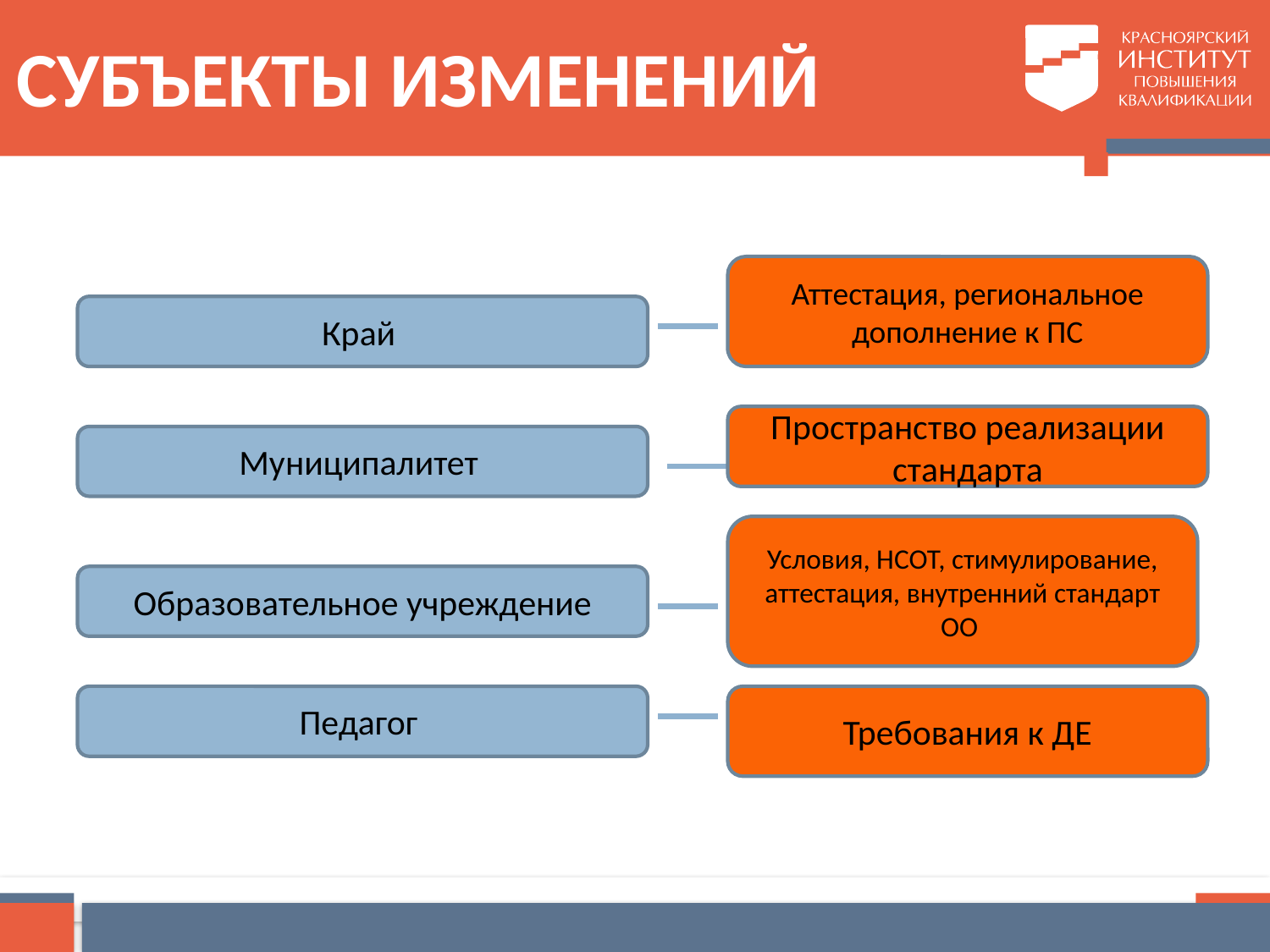

# СУБЪЕКТЫ ИЗМЕНЕНИЙ
Аттестация, региональное дополнение к ПС
Край
Пространство реализации стандарта
Муниципалитет
Условия, НСОТ, стимулирование, аттестация, внутренний стандарт ОО
Образовательное учреждение
Педагог
Требования к ДЕ